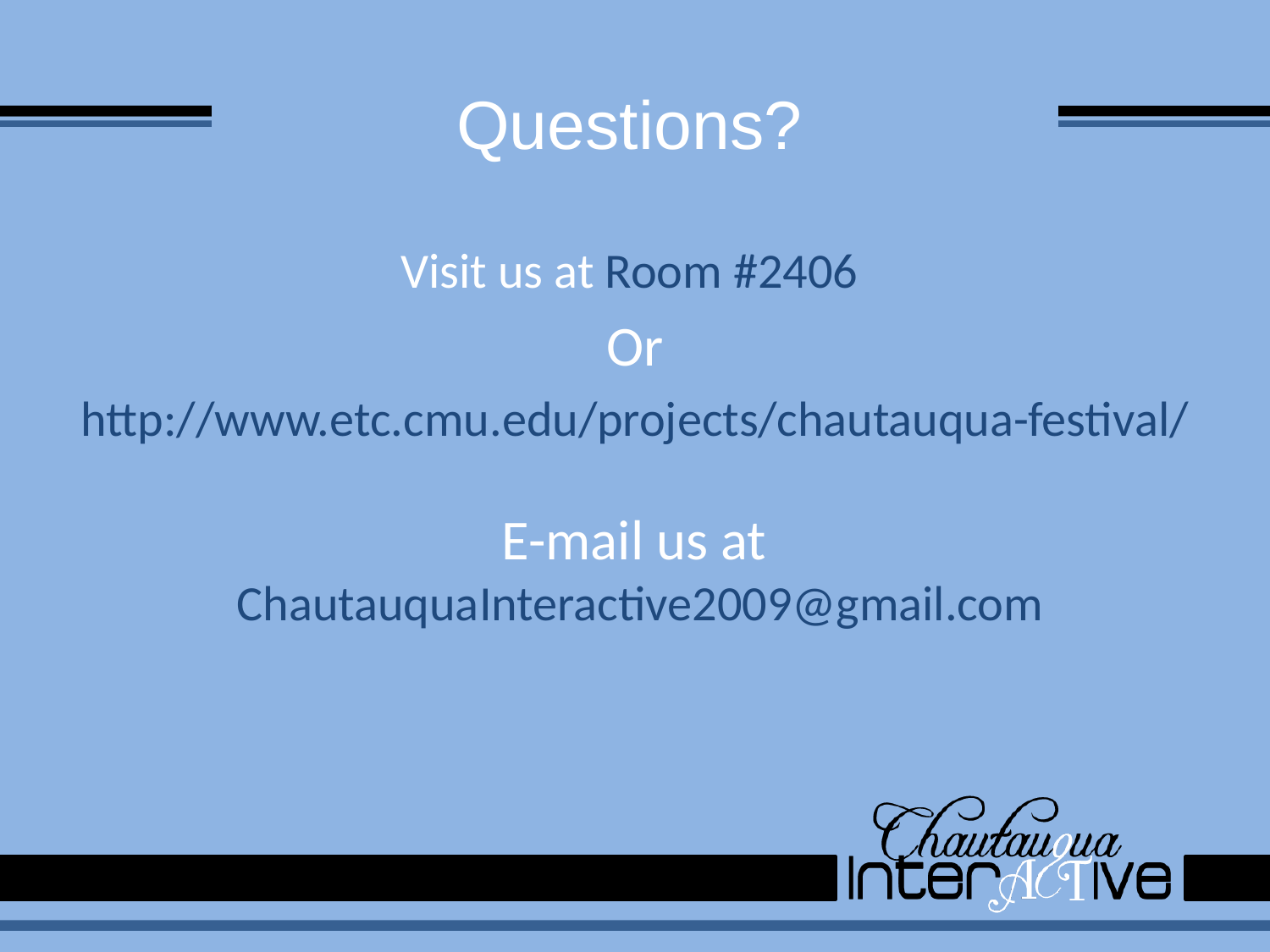

# Questions?
Visit us at Room #2406
Or
http://www.etc.cmu.edu/projects/chautauqua-festival/
E-mail us at
ChautauquaInteractive2009@gmail.com